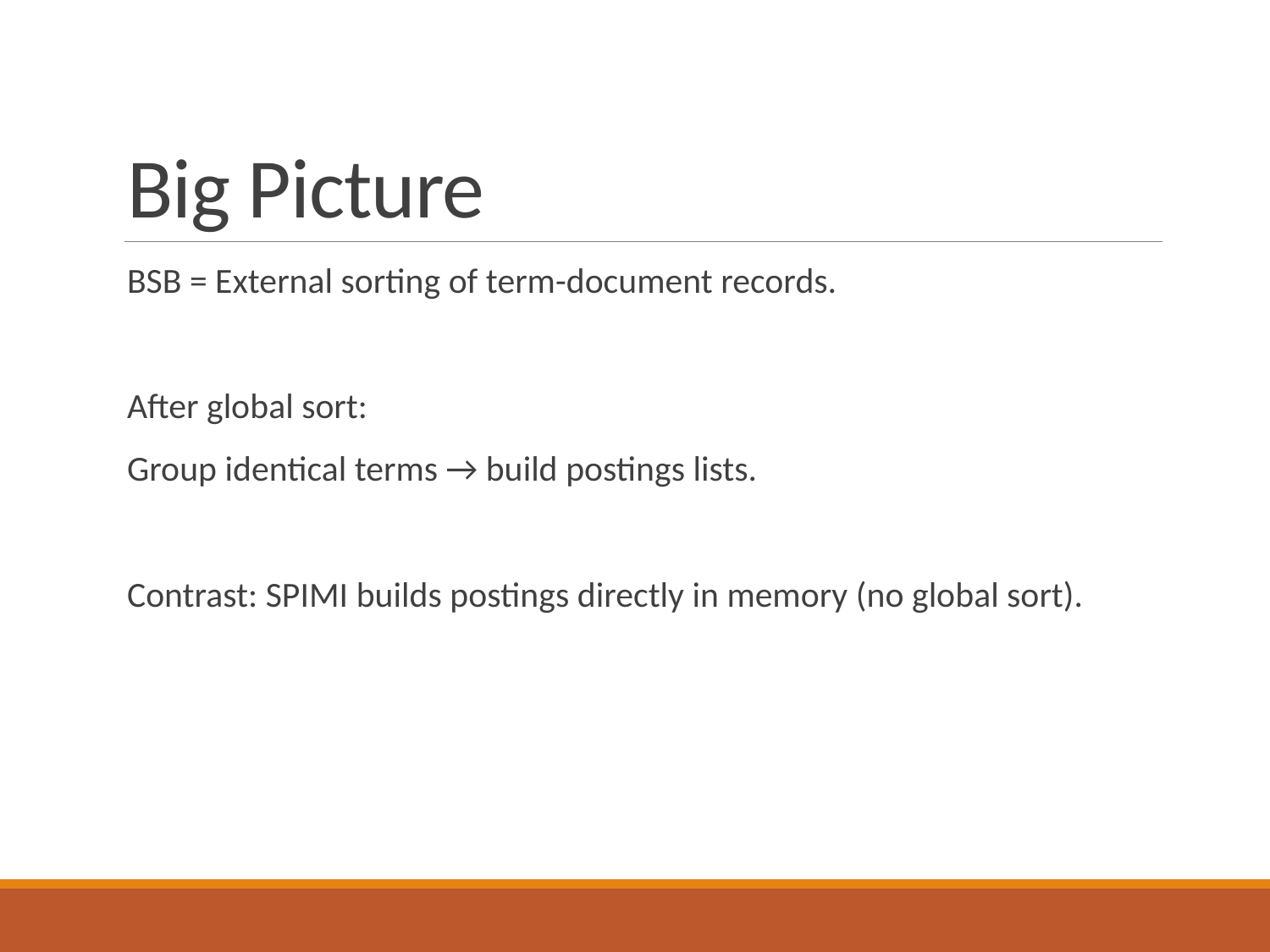

# Big Picture
BSB = External sorting of term-document records.

After global sort:
Group identical terms → build postings lists.

Contrast: SPIMI builds postings directly in memory (no global sort).